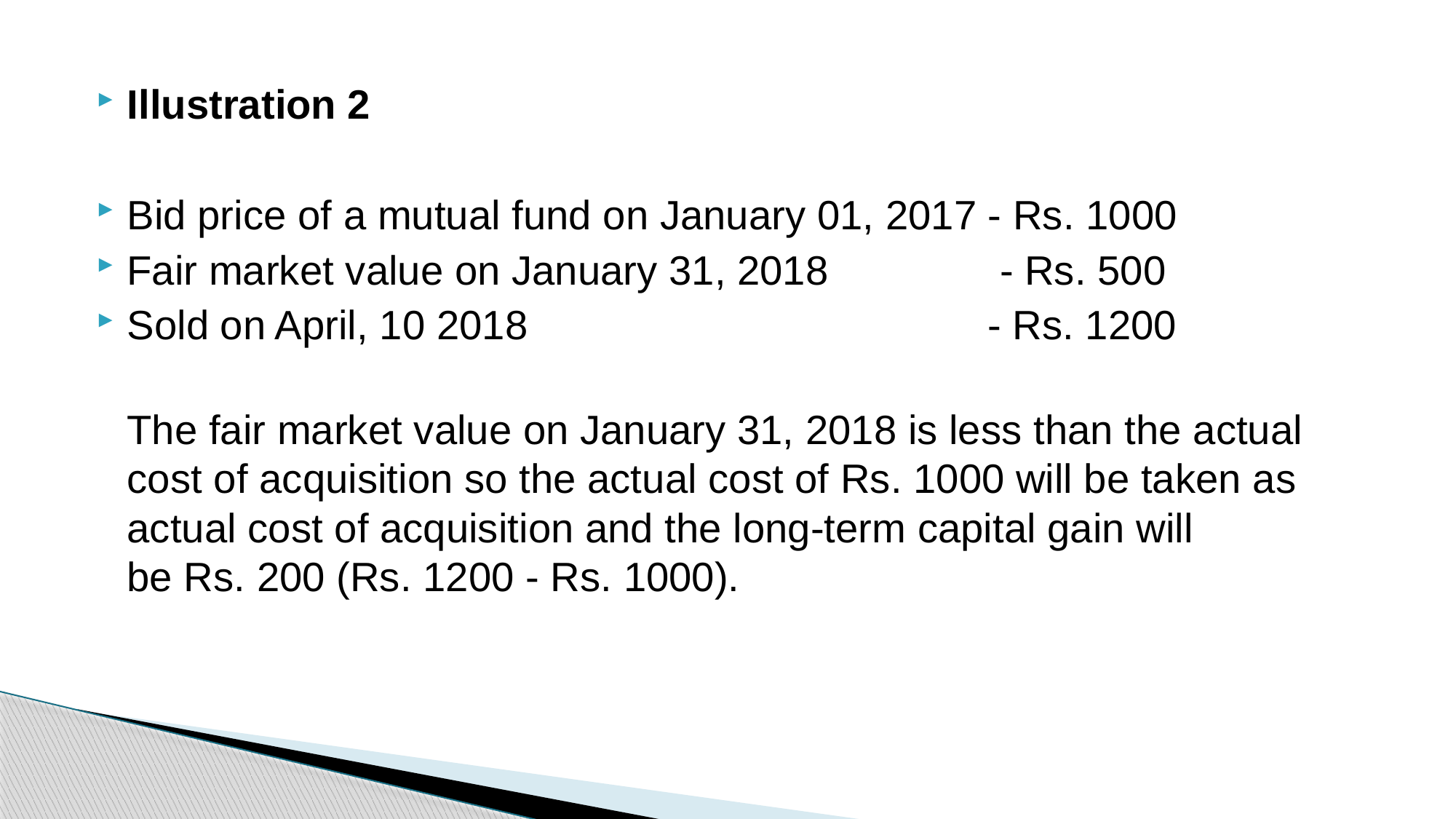

Illustration 2

Bid price of a mutual fund on January 01, 2017 - Rs. 1000
Fair market value on January 31, 2018               - Rs. 500
Sold on April, 10 2018 			                  - Rs. 1200
The fair market value on January 31, 2018 is less than the actual cost of acquisition so the actual cost of Rs. 1000 will be taken as actual cost of acquisition and the long-term capital gain will be Rs. 200 (Rs. 1200 - Rs. 1000).